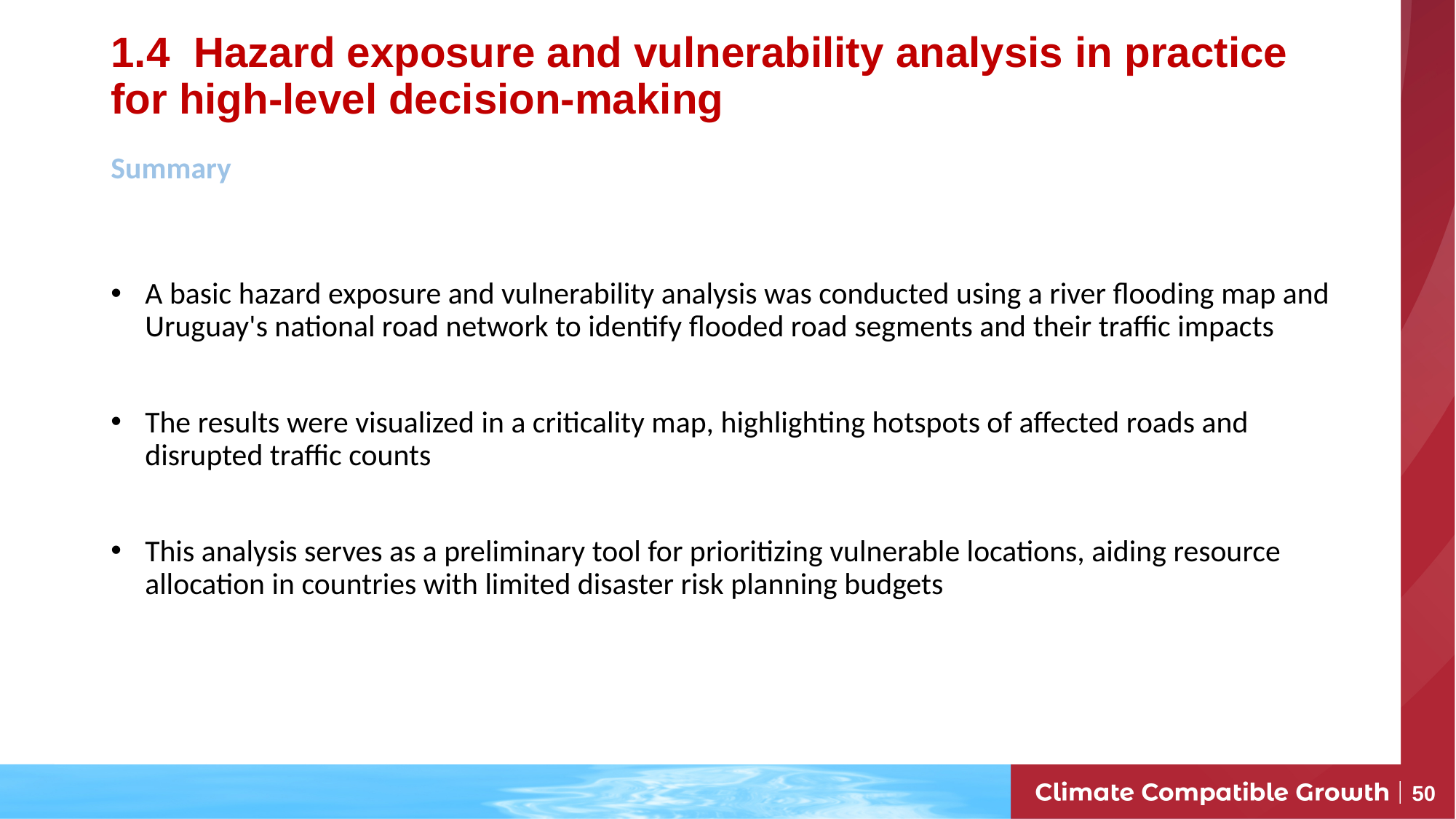

# 1.4  Hazard exposure and vulnerability analysis in practice for high-level decision-making
Summary

A basic hazard exposure and vulnerability analysis was conducted using a river flooding map and Uruguay's national road network to identify flooded road segments and their traffic impacts

The results were visualized in a criticality map, highlighting hotspots of affected roads and disrupted traffic counts

This analysis serves as a preliminary tool for prioritizing vulnerable locations, aiding resource allocation in countries with limited disaster risk planning budgets